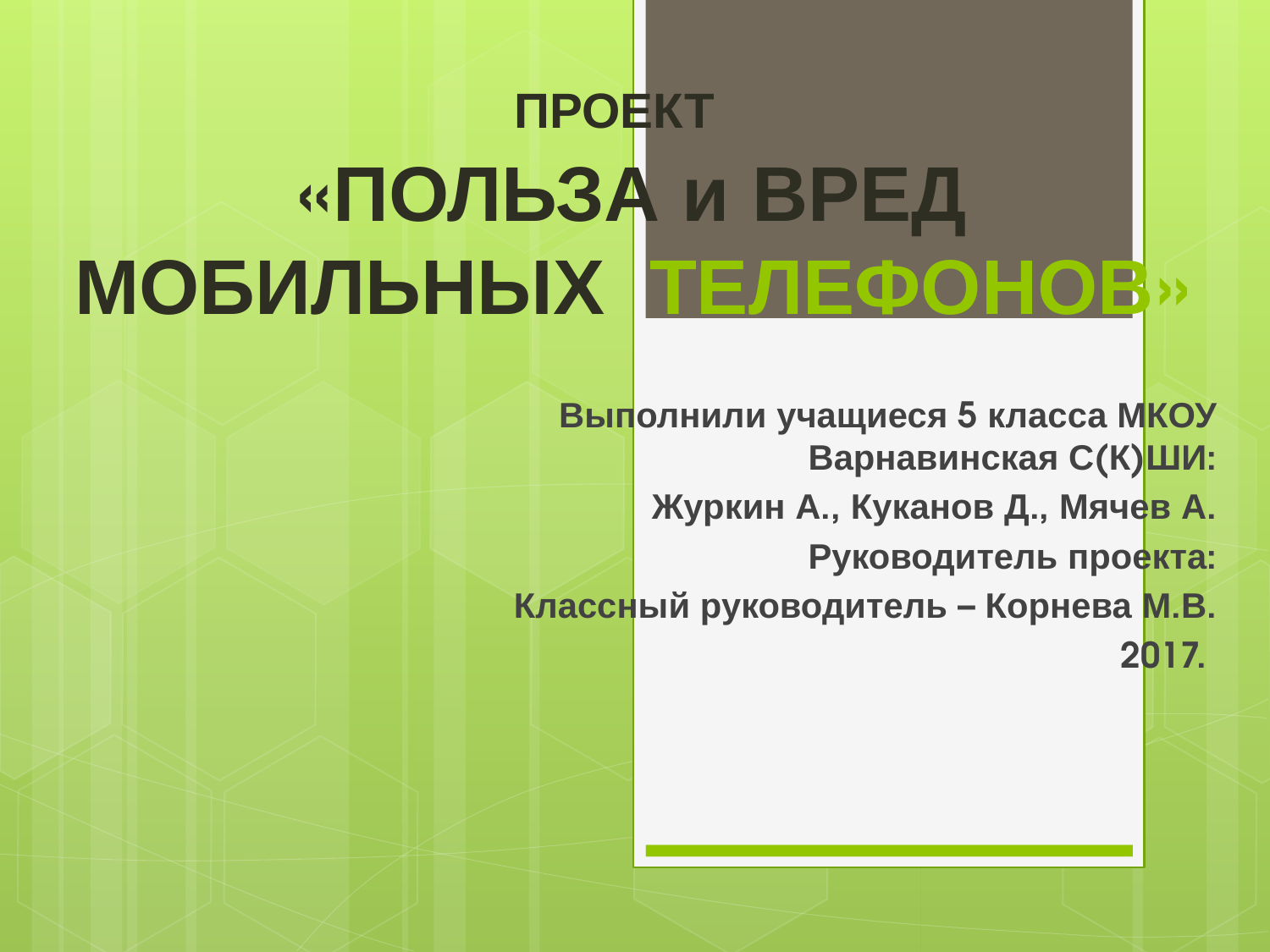

# ПРОЕКТ «ПОЛЬЗА и ВРЕД МОБИЛЬНЫХ  ТЕЛЕФОНОВ»
Выполнили учащиеся 5 класса МКОУ Варнавинская С(К)ШИ:
Журкин А., Куканов Д., Мячев А.
Руководитель проекта:
Классный руководитель – Корнева М.В.
2017.